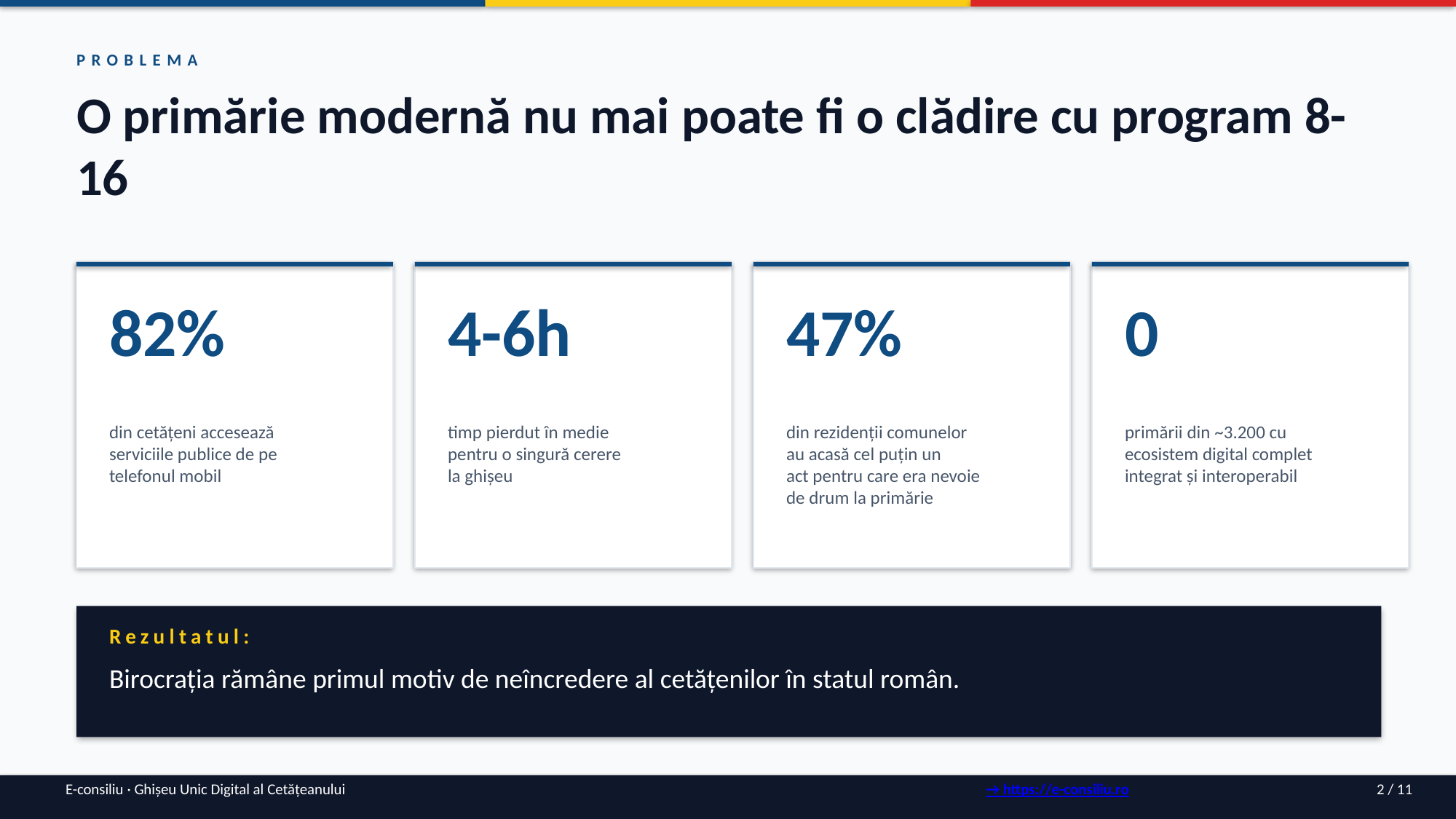

PROBLEMA
O primărie modernă nu mai poate fi o clădire cu program 8-16

82%
4-6h
47%
0
din cetățeni accesează
serviciile publice de pe
telefonul mobil
timp pierdut în medie
pentru o singură cerere
la ghișeu
din rezidenții comunelor
au acasă cel puțin un
act pentru care era nevoie
de drum la primărie
primării din ~3.200 cu
ecosistem digital complet
integrat și interoperabil

Rezultatul:
Birocrația rămâne primul motiv de neîncredere al cetățenilor în statul român.

E-consiliu · Ghișeu Unic Digital al Cetățeanului
→ https://e-consiliu.ro
2 / 11